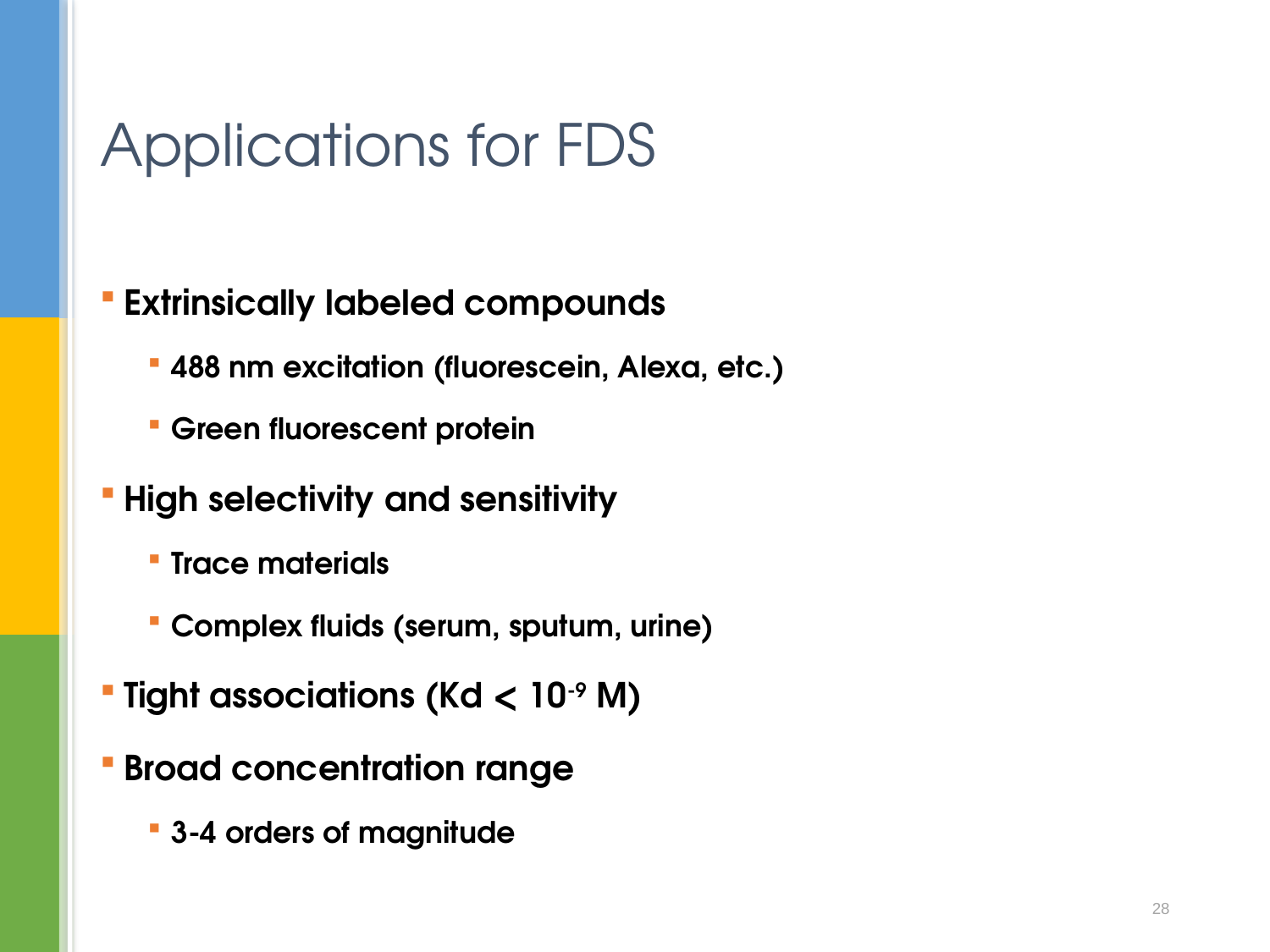

# Applications for FDS
Extrinsically labeled compounds
488 nm excitation (fluorescein, Alexa, etc.)
Green fluorescent protein
High selectivity and sensitivity
Trace materials
Complex fluids (serum, sputum, urine)
Tight associations (Kd < 10-9 M)
Broad concentration range
3-4 orders of magnitude
28